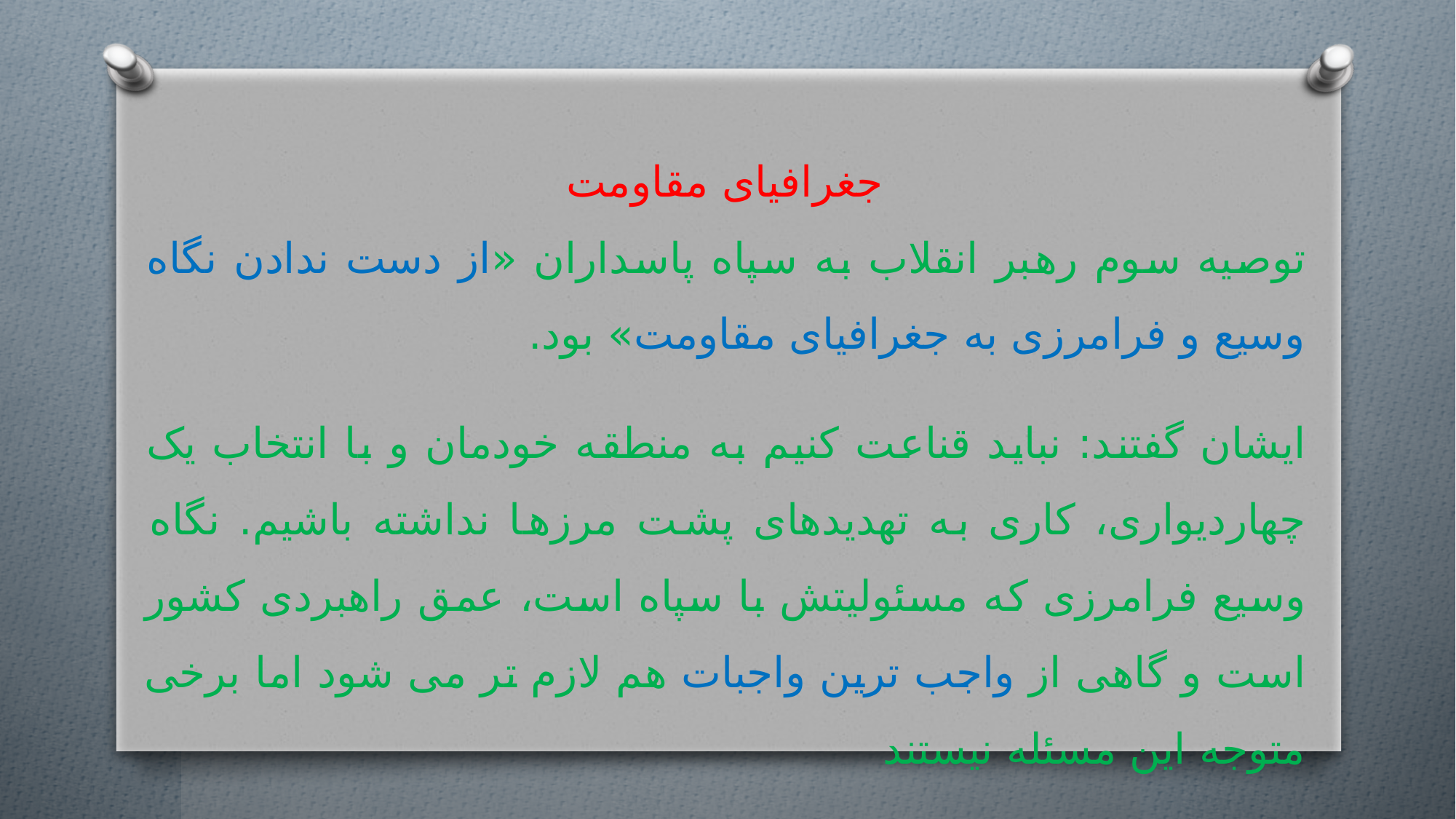

جغرافیای مقاومت
توصیه سوم رهبر انقلاب به سپاه پاسداران «از دست ندادن نگاه وسیع و فرامرزی به جغرافیای مقاومت» بود.

ایشان گفتند: نباید قناعت کنیم به منطقه خودمان و با انتخاب یک چهاردیواری، کاری به تهدیدهای پشت مرزها نداشته باشیم. نگاه وسیع فرامرزی که مسئولیتش با سپاه است، عمق راهبردی کشور است و گاهی از واجب ترین واجبات هم لازم تر می شود اما برخی متوجه این مسئله نیستند